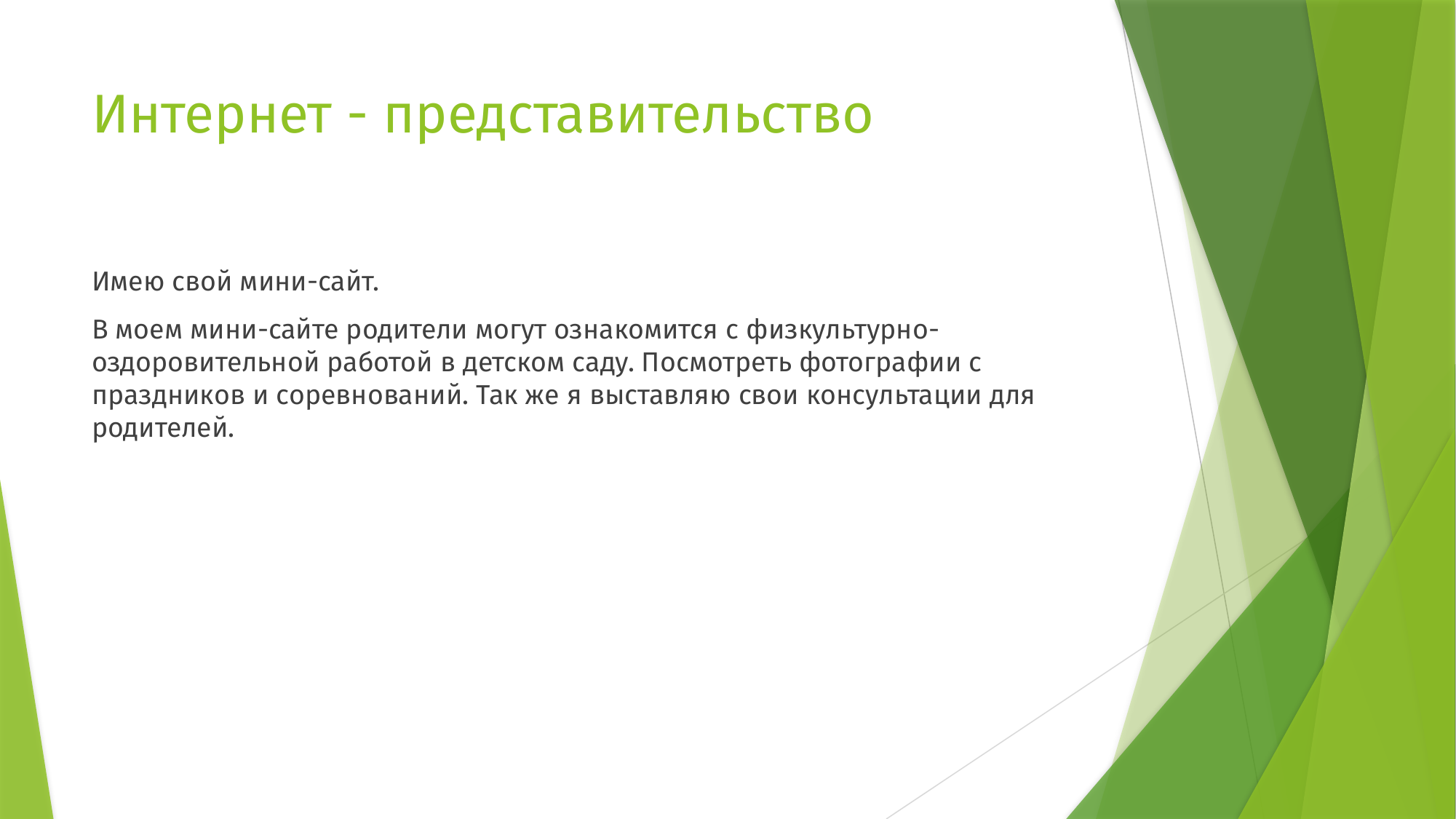

# Интернет - представительство
Имею свой мини-сайт.
В моем мини-сайте родители могут ознакомится с физкультурно-оздоровительной работой в детском саду. Посмотреть фотографии с праздников и соревнований. Так же я выставляю свои консультации для родителей.